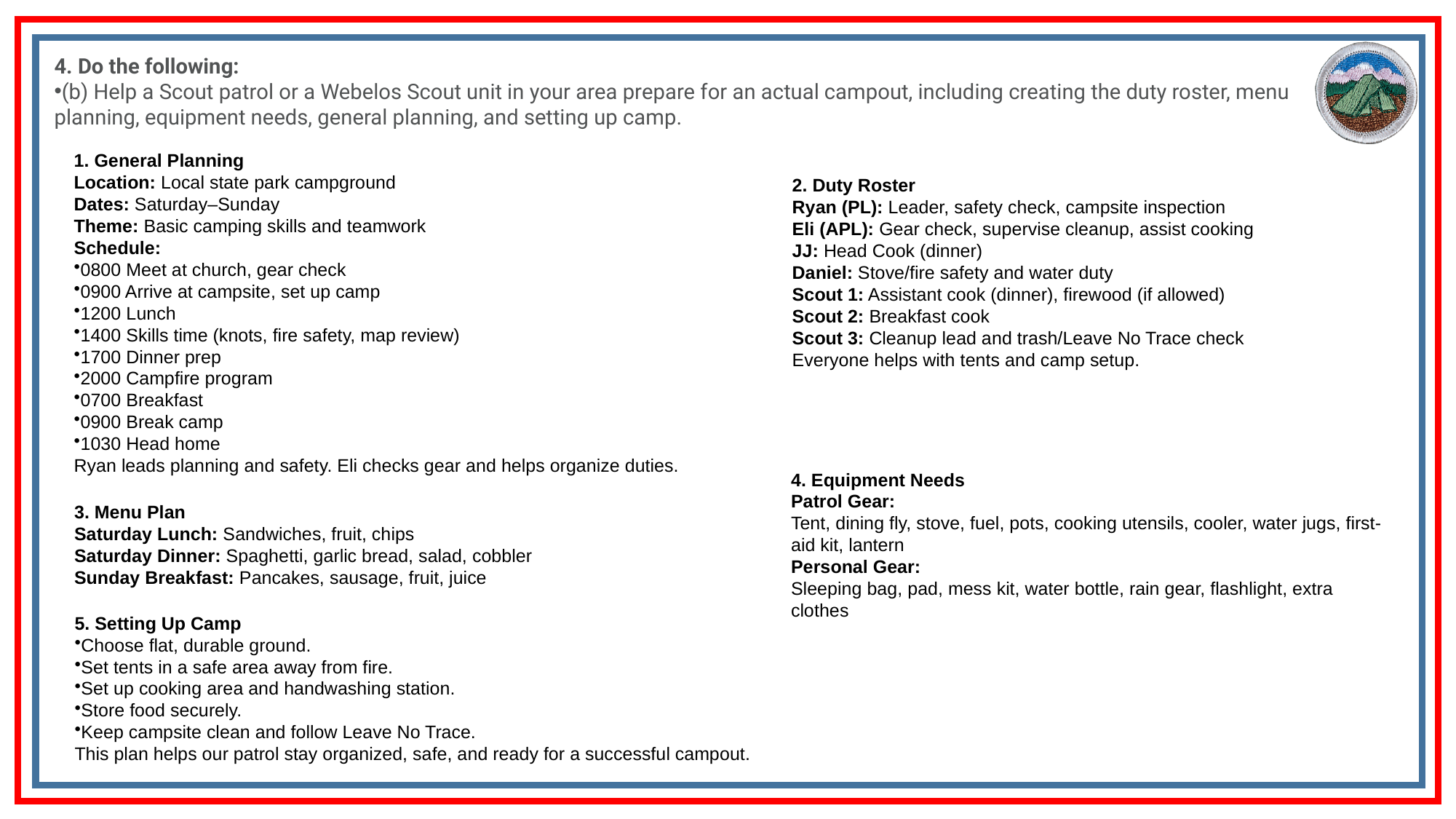

4. Do the following:
(b) Help a Scout patrol or a Webelos Scout unit in your area prepare for an actual campout, including creating the duty roster, menu planning, equipment needs, general planning, and setting up camp.

1. General Planning
Location: Local state park campground
Dates: Saturday–Sunday
Theme: Basic camping skills and teamwork
Schedule:
0800 Meet at church, gear check
0900 Arrive at campsite, set up camp
1200 Lunch
1400 Skills time (knots, fire safety, map review)
1700 Dinner prep
2000 Campfire program
0700 Breakfast
0900 Break camp
1030 Head home
Ryan leads planning and safety. Eli checks gear and helps organize duties.

2. Duty Roster
Ryan (PL): Leader, safety check, campsite inspection
Eli (APL): Gear check, supervise cleanup, assist cooking
JJ: Head Cook (dinner)
Daniel: Stove/fire safety and water duty
Scout 1: Assistant cook (dinner), firewood (if allowed)
Scout 2: Breakfast cook
Scout 3: Cleanup lead and trash/Leave No Trace check
Everyone helps with tents and camp setup.

4. Equipment Needs
Patrol Gear:
Tent, dining fly, stove, fuel, pots, cooking utensils, cooler, water jugs, first-aid kit, lantern
Personal Gear:
Sleeping bag, pad, mess kit, water bottle, rain gear, flashlight, extra clothes
3. Menu Plan
Saturday Lunch: Sandwiches, fruit, chips
Saturday Dinner: Spaghetti, garlic bread, salad, cobbler
Sunday Breakfast: Pancakes, sausage, fruit, juice
5. Setting Up Camp
Choose flat, durable ground.
Set tents in a safe area away from fire.
Set up cooking area and handwashing station.
Store food securely.
Keep campsite clean and follow Leave No Trace.
This plan helps our patrol stay organized, safe, and ready for a successful campout.